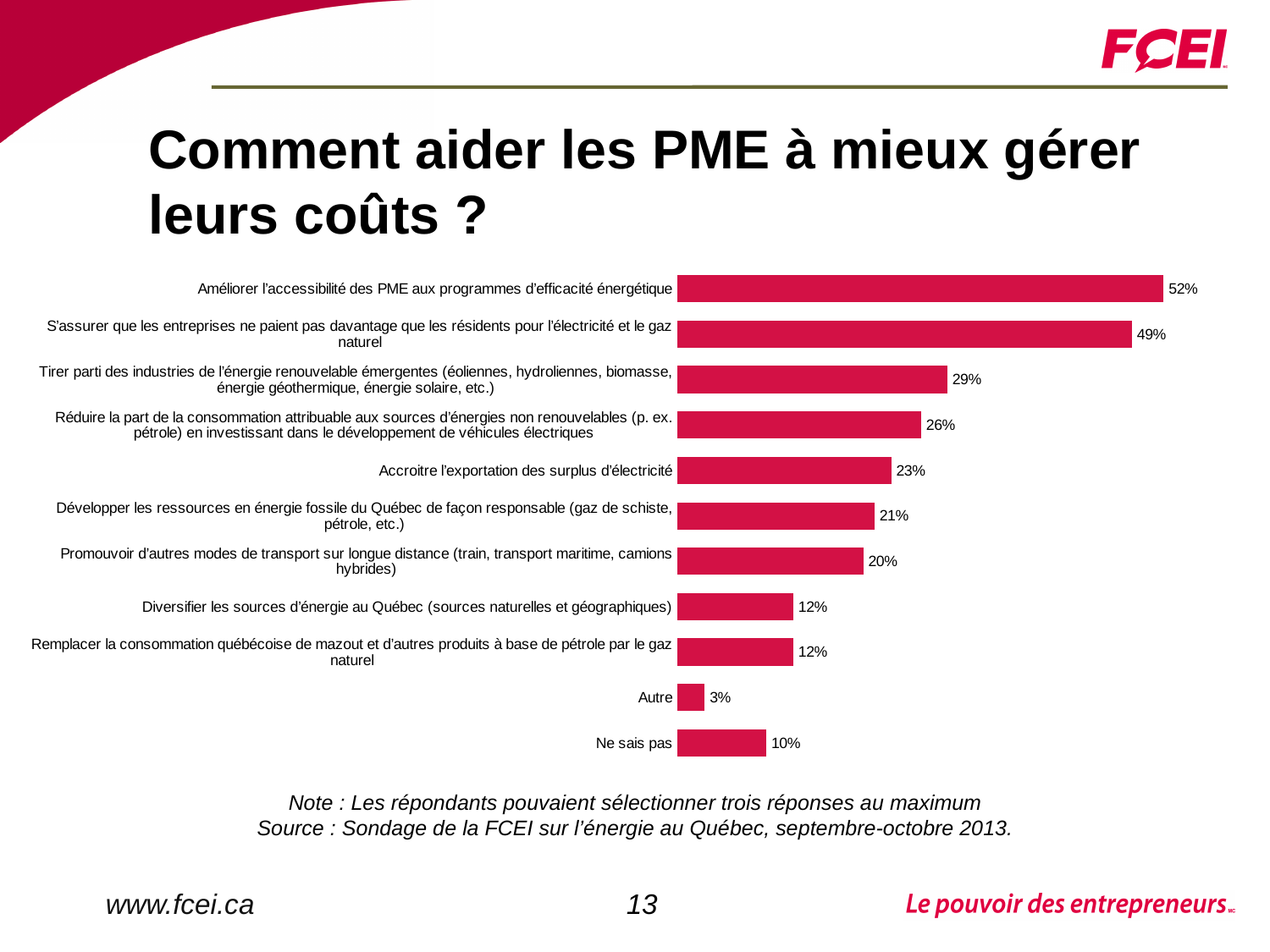

# Comment aider les PME à mieux gérer leurs coûts ?

### Chart

| Category |  |
|---|---|
| Ne sais pas | 0.09500000000000004 |
| Autre | 0.029 |
| Remplacer la consommation québécoise de mazout et d’autres produits à base de pétrole par le gaz naturel | 0.12400000000000012 |
| Diversifier les sources d’énergie au Québec (sources naturelles et géographiques) | 0.12400000000000012 |
| Promouvoir d’autres modes de transport sur longue distance (train, transport maritime, camions hybrides) | 0.199 |
| Développer les ressources en énergie fossile du Québec de façon responsable (gaz de schiste, pétrole, etc.) | 0.21100000000000024 |
| Accroitre l’exportation des surplus d’électricité | 0.229 |
| Réduire la part de la consommation attribuable aux sources d’énergies non renouvelables (p. ex. pétrole) en investissant dans le développement de véhicules électriques | 0.261 |
| Tirer parti des industries de l’énergie renouvelable émergentes (éoliennes, hydroliennes, biomasse, énergie géothermique, énergie solaire, etc.) | 0.2890000000000003 |
| S’assurer que les entreprises ne paient pas davantage que les résidents pour l’électricité et le gaz naturel | 0.4870000000000003 |
| Améliorer l’accessibilité des PME aux programmes d’efficacité énergétique | 0.521 |
Note : Les répondants pouvaient sélectionner trois réponses au maximum
Source : Sondage de la FCEI sur l’énergie au Québec, septembre-octobre 2013.
13